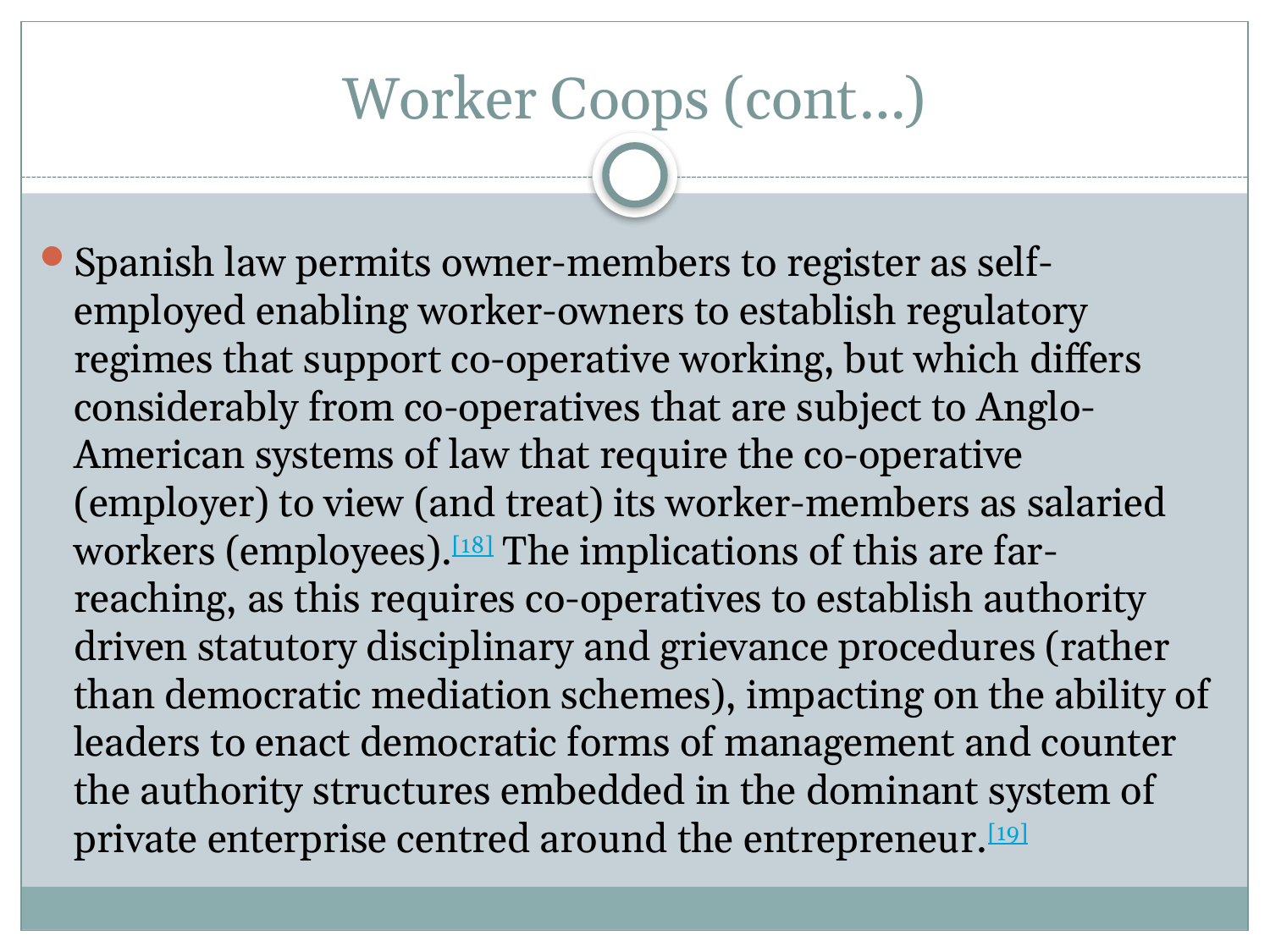

# Worker Coops (cont…)

Spanish law permits owner-members to register as self-employed enabling worker-owners to establish regulatory regimes that support co-operative working, but which differs considerably from co-operatives that are subject to Anglo-American systems of law that require the co-operative (employer) to view (and treat) its worker-members as salaried workers (employees).[18] The implications of this are far-reaching, as this requires co-operatives to establish authority driven statutory disciplinary and grievance procedures (rather than democratic mediation schemes), impacting on the ability of leaders to enact democratic forms of management and counter the authority structures embedded in the dominant system of private enterprise centred around the entrepreneur.[19]